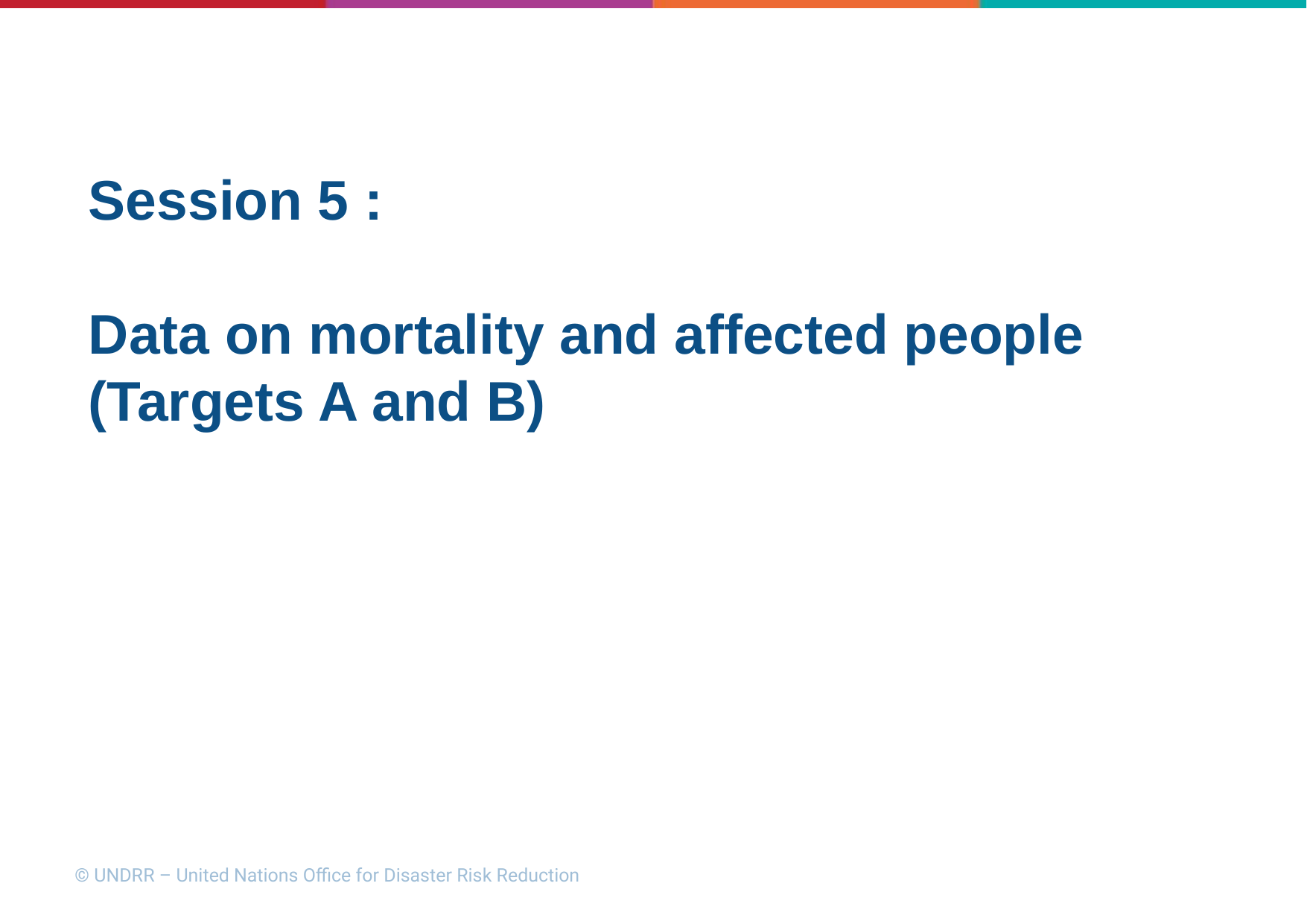

Session 5 :

Data on mortality and affected people (Targets A and B)